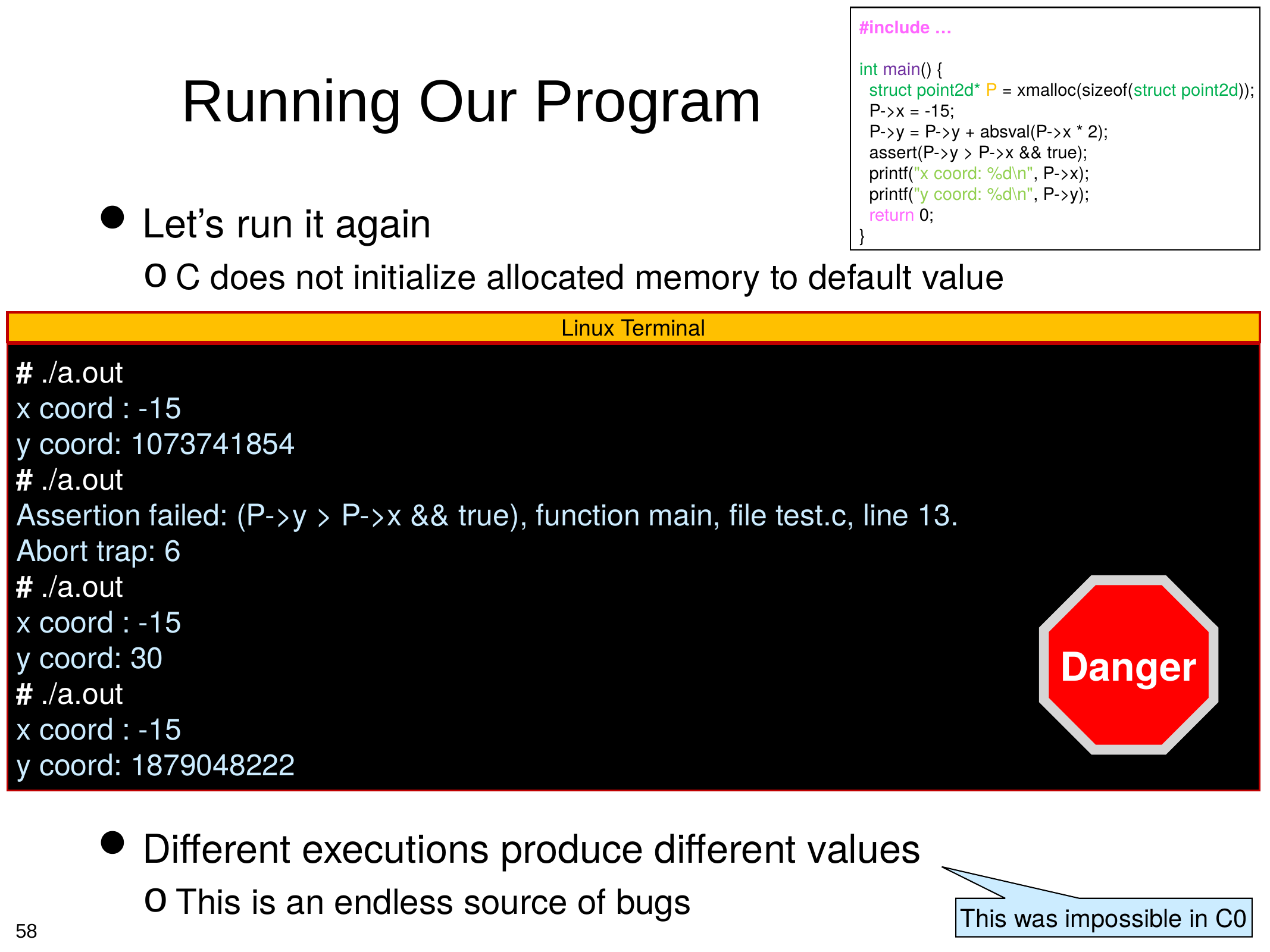

#include …

int main() {
  struct point2d* P = xmalloc(sizeof(struct point2d));
  P->x = -15;
  P->y = P->y + absval(P->x * 2);
  assert(P->y > P->x && true);
  printf("x coord: %d\n", P->x);
  printf("y coord: %d\n", P->y);
  return 0;
}
# Running Our Program
Let’s run it again
C does not initialize allocated memory to default value

Different executions produce different values
This is an endless source of bugs
Linux Terminal
# ./a.out
x coord : -15
y coord: 1073741854
# ./a.out
Assertion failed: (P->y > P->x && true), function main, file test.c, line 13.
Abort trap: 6
# ./a.out
x coord : -15
y coord: 30
# ./a.out
x coord : -15
y coord: 1879048222
Danger
This was impossible in C0
58